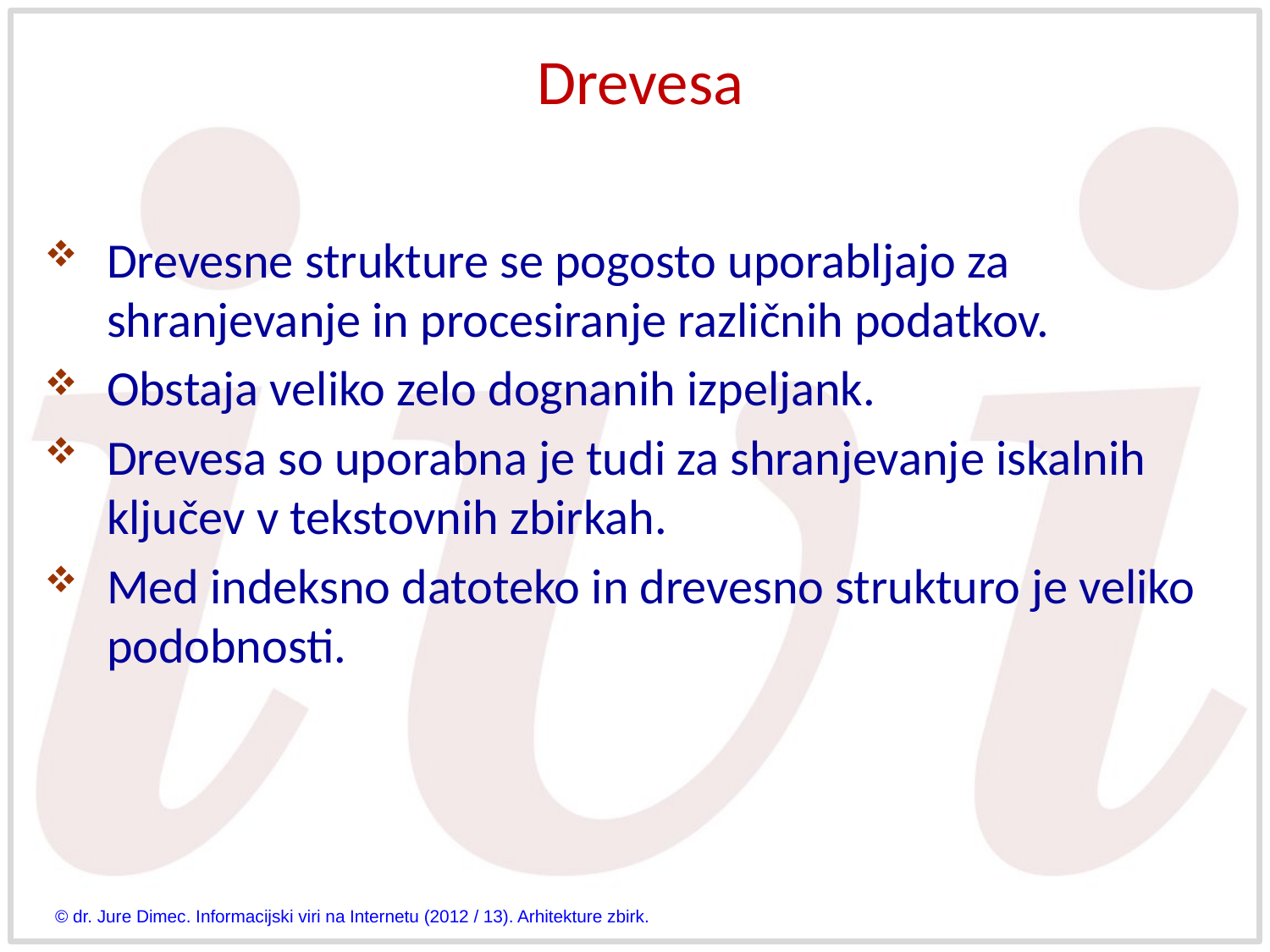

# Drevesa
Drevesne strukture se pogosto uporabljajo za shranjevanje in procesiranje različnih podatkov.
Obstaja veliko zelo dognanih izpeljank.
Drevesa so uporabna je tudi za shranjevanje iskalnih ključev v tekstovnih zbirkah.
Med indeksno datoteko in drevesno strukturo je veliko podobnosti.

© dr. Jure Dimec. Informacijski viri na Internetu (2012 / 13). Arhitekture zbirk.